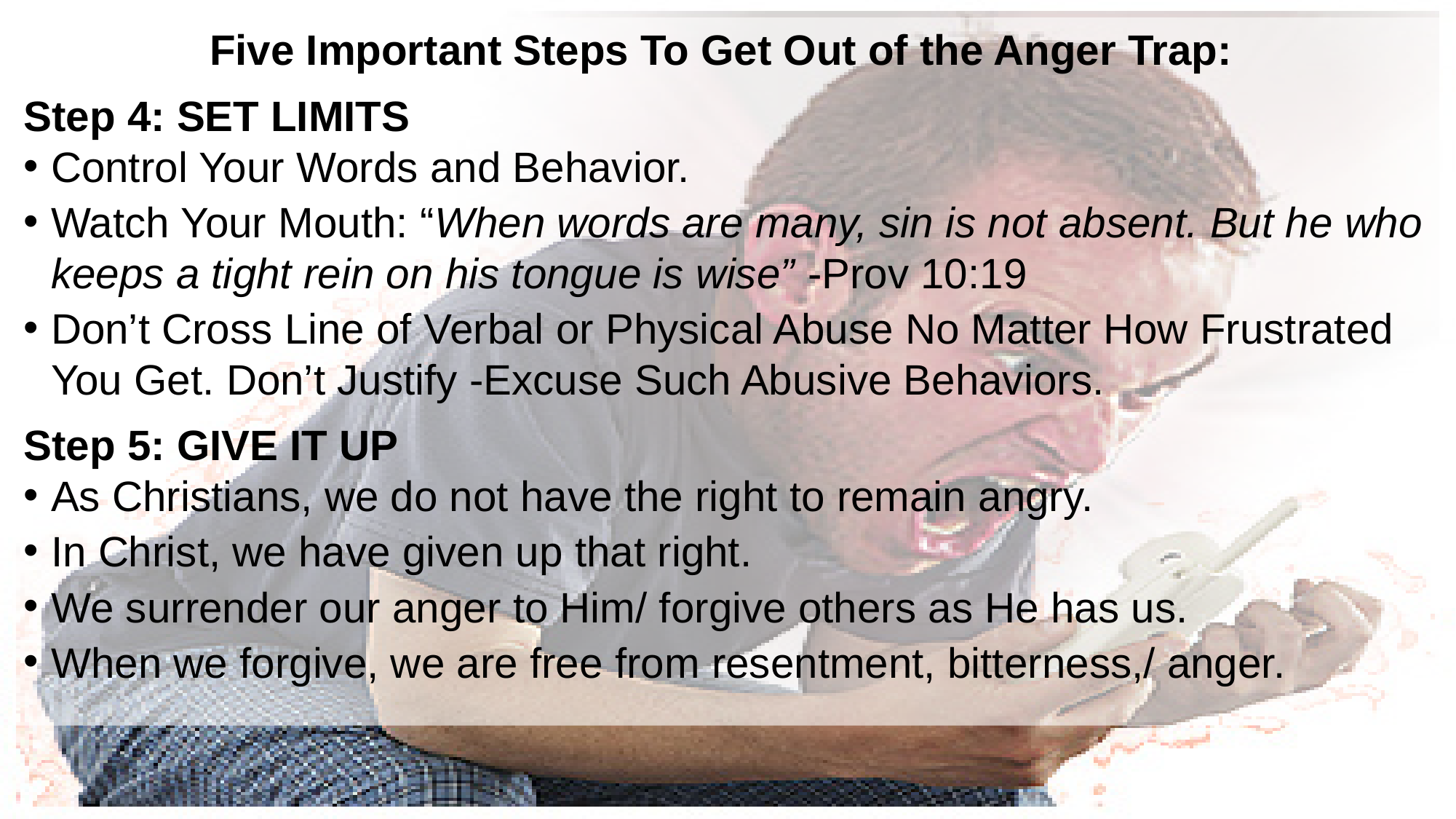

Five Important Steps To Get Out of the Anger Trap:
Step 4: SET LIMITS
Control Your Words and Behavior.
Watch Your Mouth: “When words are many, sin is not absent. But he who keeps a tight rein on his tongue is wise” -Prov 10:19
Don’t Cross Line of Verbal or Physical Abuse No Matter How Frustrated You Get. Don’t Justify -Excuse Such Abusive Behaviors.
Step 5: GIVE IT UP
As Christians, we do not have the right to remain angry.
In Christ, we have given up that right.
We surrender our anger to Him/ forgive others as He has us.
When we forgive, we are free from resentment, bitterness,/ anger.